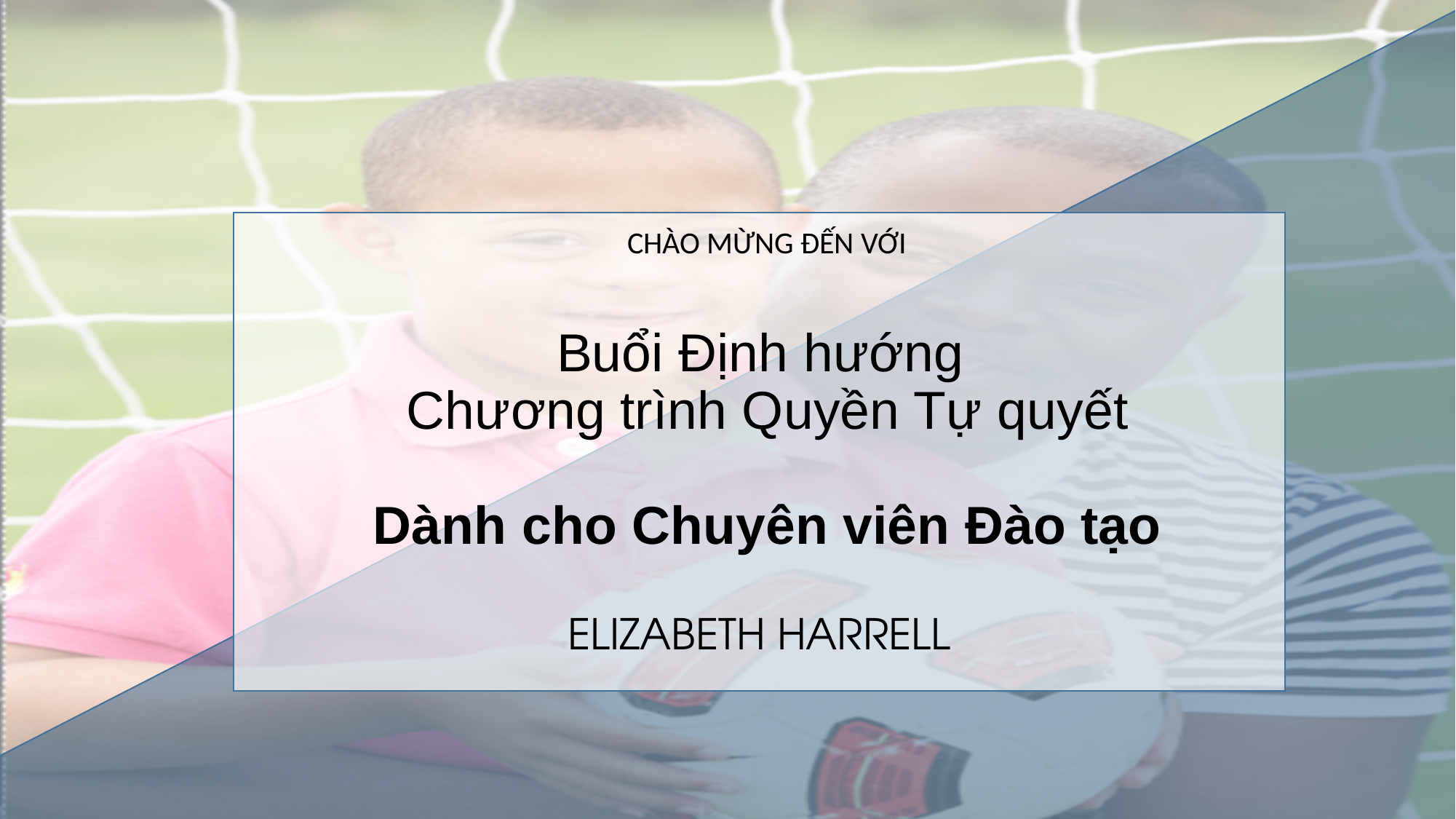

CHÀO MỪNG ĐẾN VỚI

Buổi Định hướng
Chương trình Quyền Tự quyết
Dành cho Chuyên viên Đào tạo
ELIZABETH HARRELL